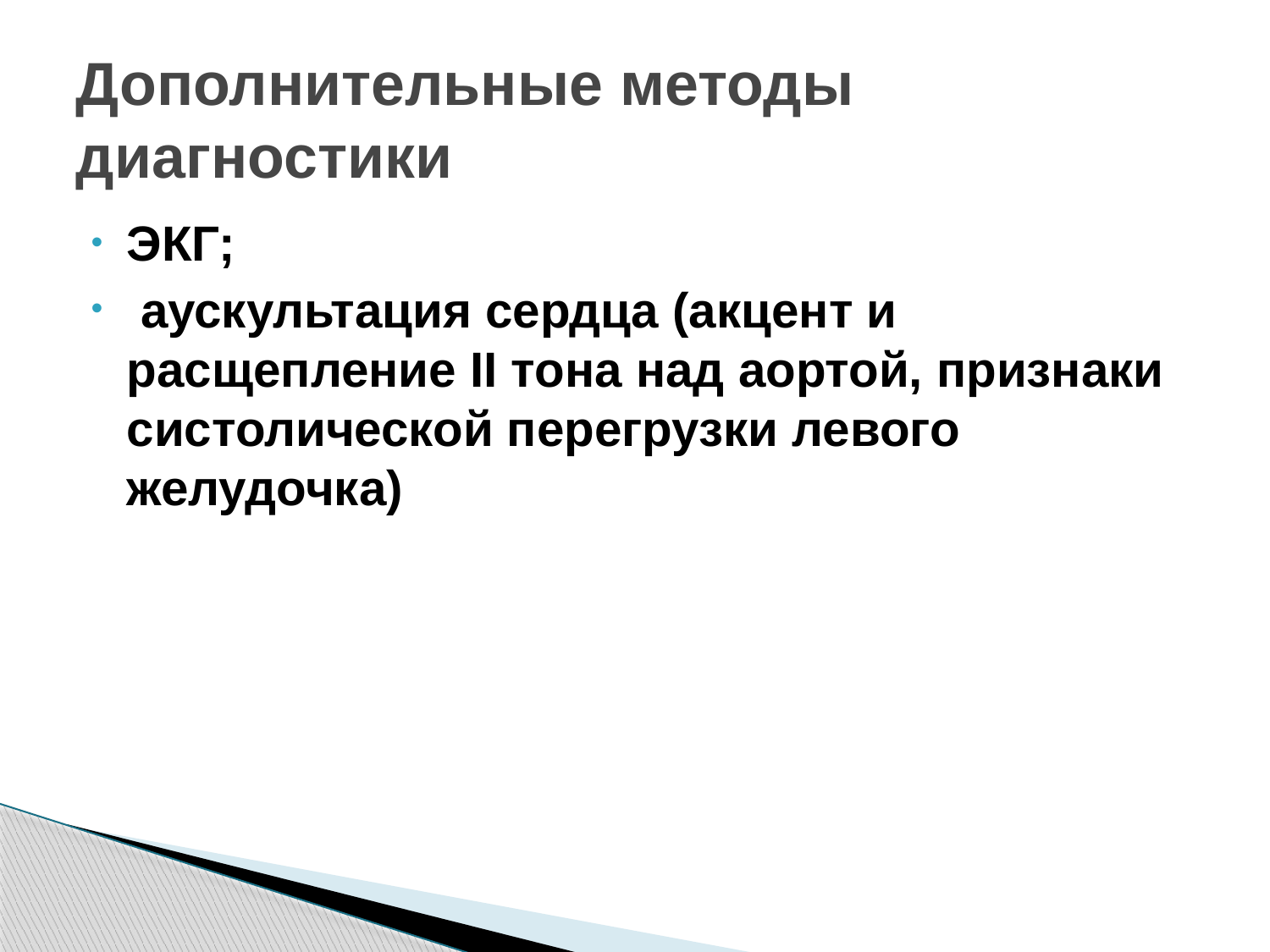

# Дополнительные методы диагностики
ЭКГ;
 аускультация сердца (акцент и расщепление II тона над аортой, признаки систолической перегрузки левого желудочка)